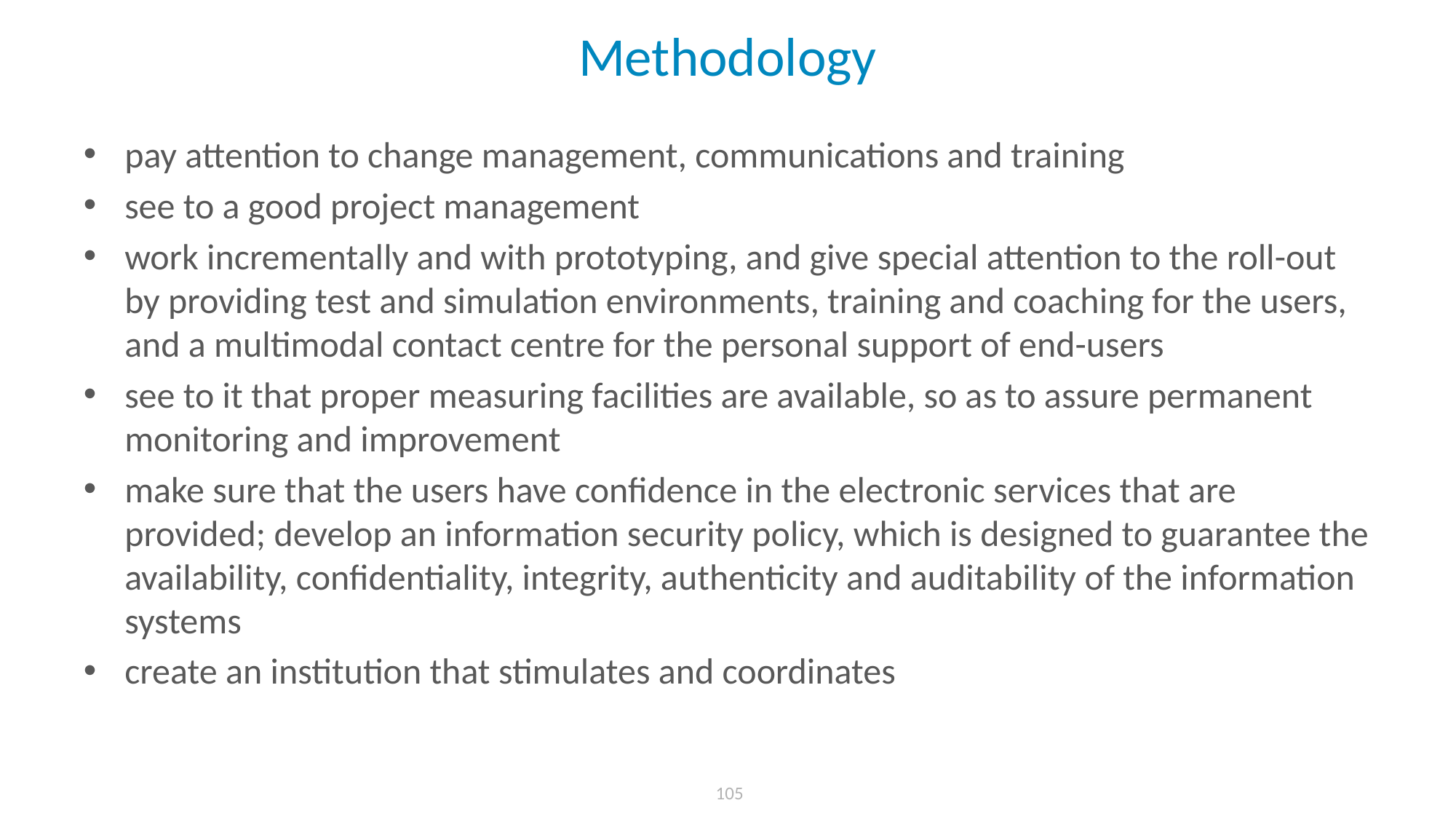

# Methodology
pay attention to change management, communications and training
see to a good project management
work incrementally and with prototyping, and give special attention to the roll-out by providing test and simulation environments, training and coaching for the users, and a multimodal contact centre for the personal support of end-users
see to it that proper measuring facilities are available, so as to assure permanent monitoring and improvement
make sure that the users have confidence in the electronic services that are provided; develop an information security policy, which is designed to guarantee the availability, confidentiality, integrity, authenticity and auditability of the information systems
create an institution that stimulates and coordinates

 105